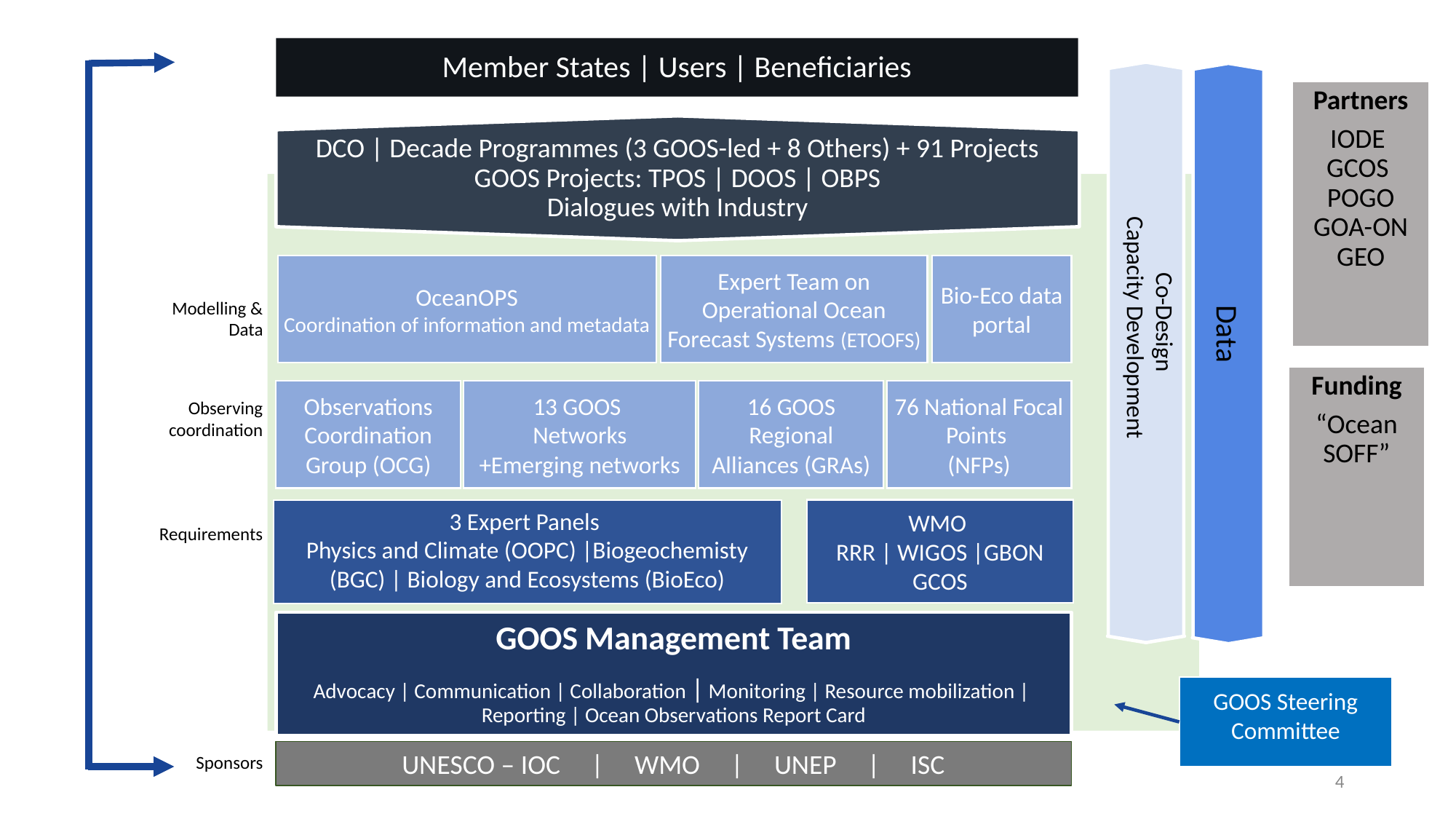

Member States | Users | Beneficiaries

Partners
IODE
GCOS
POGO
 GOA-ON
GEO

DCO | Decade Programmes (3 GOOS-led + 8 Others) + 91 Projects
GOOS Projects: TPOS | DOOS | OBPS
Dialogues with Industry

OceanOPS
Coordination of information and metadata
Expert Team on Operational Ocean Forecast Systems (ETOOFS)
Bio-Eco data portal
Co-Design
  Capacity Development
Modelling & Data
Data
Funding
“Ocean SOFF”

Observations Coordination Group (OCG)
13 GOOS
Networks
+Emerging networks
16 GOOS Regional Alliances (GRAs)
76 National Focal Points
(NFPs)
Observing coordination
WMO
RRR | WIGOS |GBON
GCOS
3 Expert Panels
Physics and Climate (OOPC) |Biogeochemisty (BGC) | Biology and Ecosystems (BioEco)

Requirements
GOOS Management Team
Advocacy | Communication | Collaboration | Monitoring | Resource mobilization |  Reporting | Ocean Observations Report Card
GOOS Steering Committee
UNESCO – IOC     |     WMO     |     UNEP     |     ISC
Sponsors
4